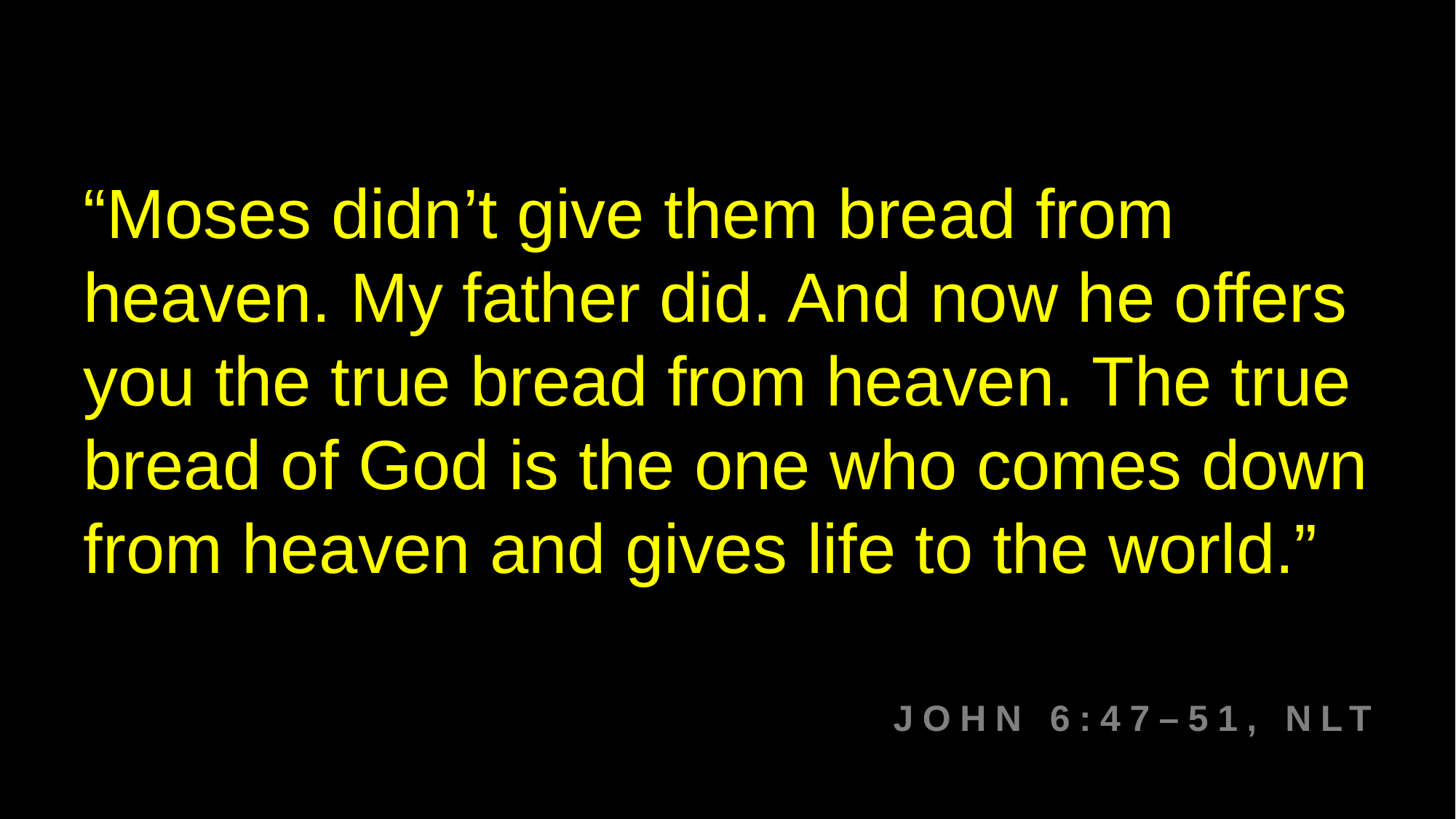

“Moses didn’t give them bread from heaven. My father did. And now he offers you the true bread from heaven. The true bread of God is the one who comes down from heaven and gives life to the world.”
JOHN 6:47–51, NLT